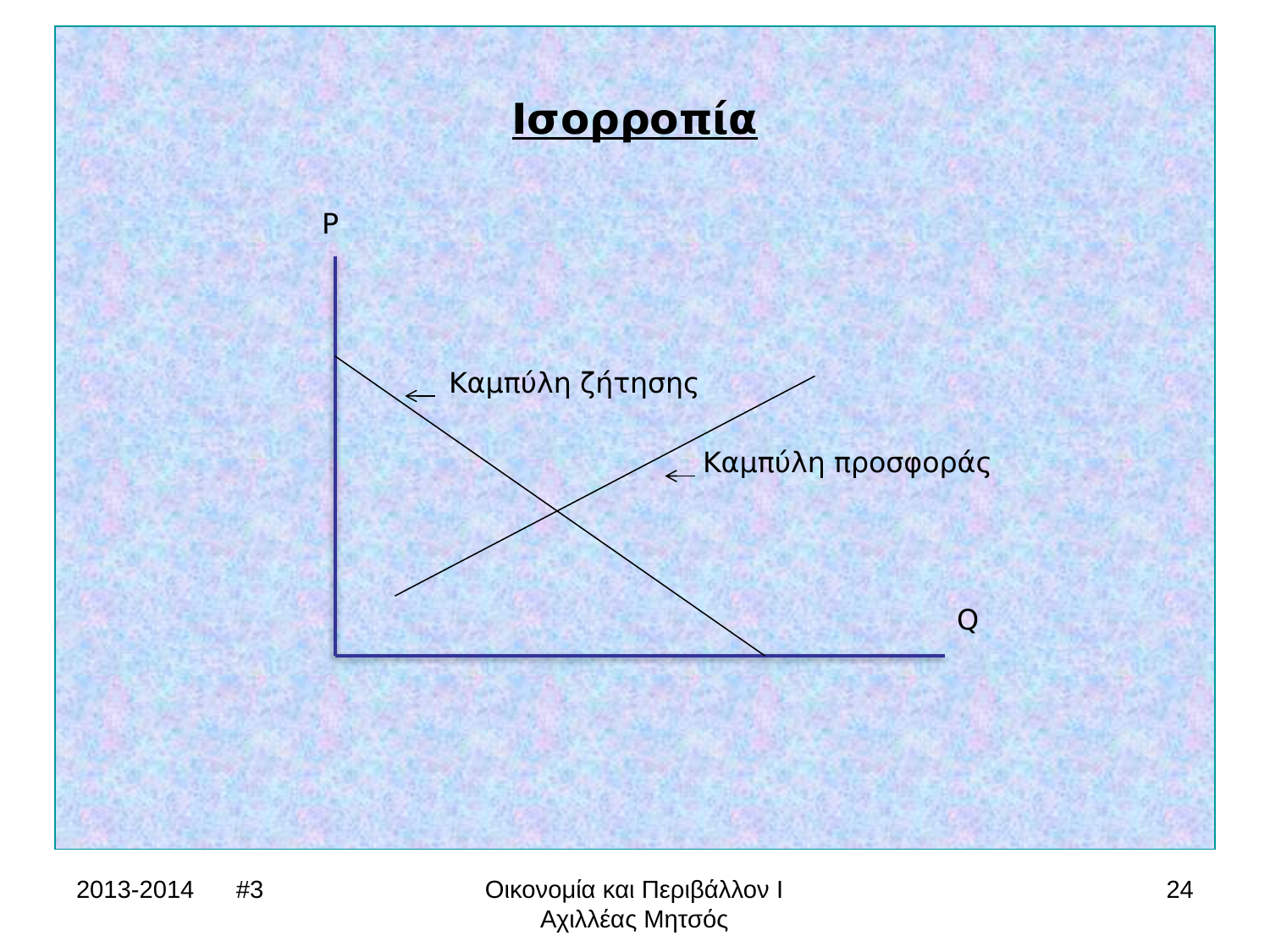

Ισορροπία

		P

			Καμπύλη ζήτησης

					Καμπύλη προσφοράς

							Q
2013-2014      #3
Οικονομία και Περιβάλλον Ι
Αχιλλέας Μητσός
24